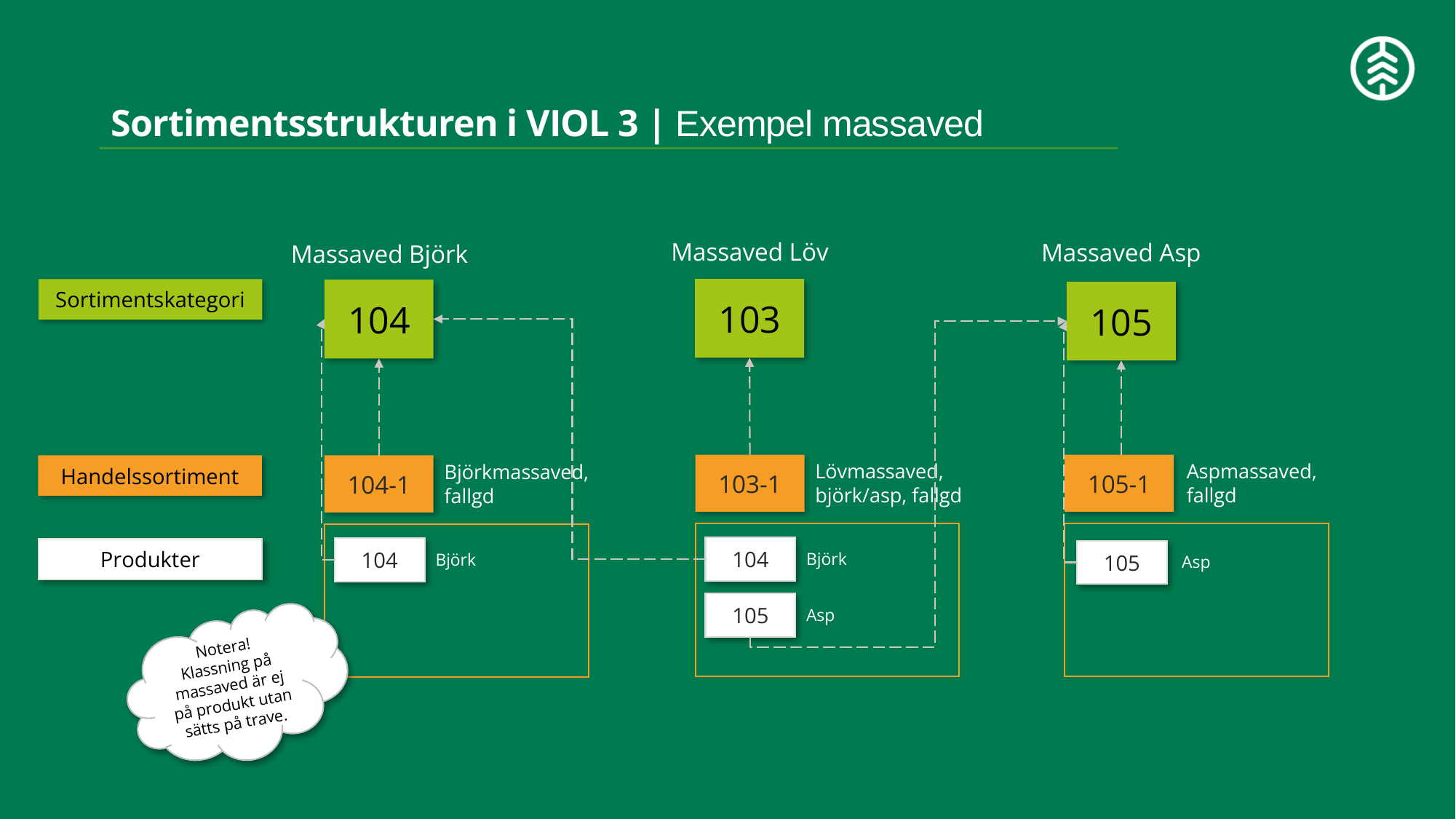

# Sortimentsstrukturen i VIOL 3 | Exempel massaved
Massaved Löv
Massaved Asp
Massaved Björk
103
Sortimentskategori
104
105
Lövmassaved, björk/asp, fallgd
Aspmassaved, fallgd
Björkmassaved, fallgd
103-1
105-1
Handelssortiment
104-1

104
104
Produkter
105
Björk
Björk
Asp
105
Asp
Notera! Klassning på massaved är ej på produkt utan sätts på trave.